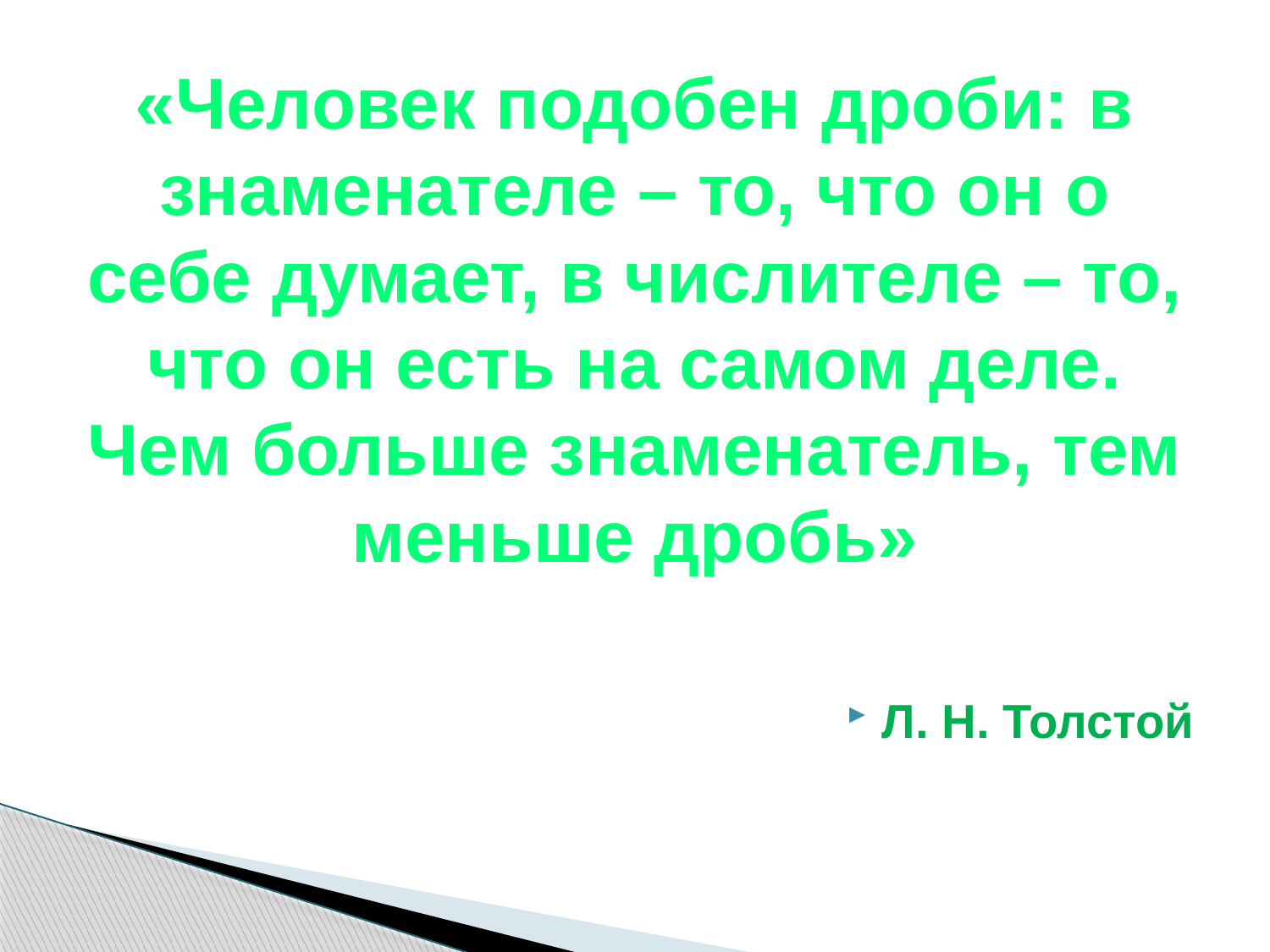

# «Человек подобен дроби: в знаменателе – то, что он о себе думает, в числителе – то, что он есть на самом деле. Чем больше знаменатель, тем меньше дробь»
Л. Н. Толстой